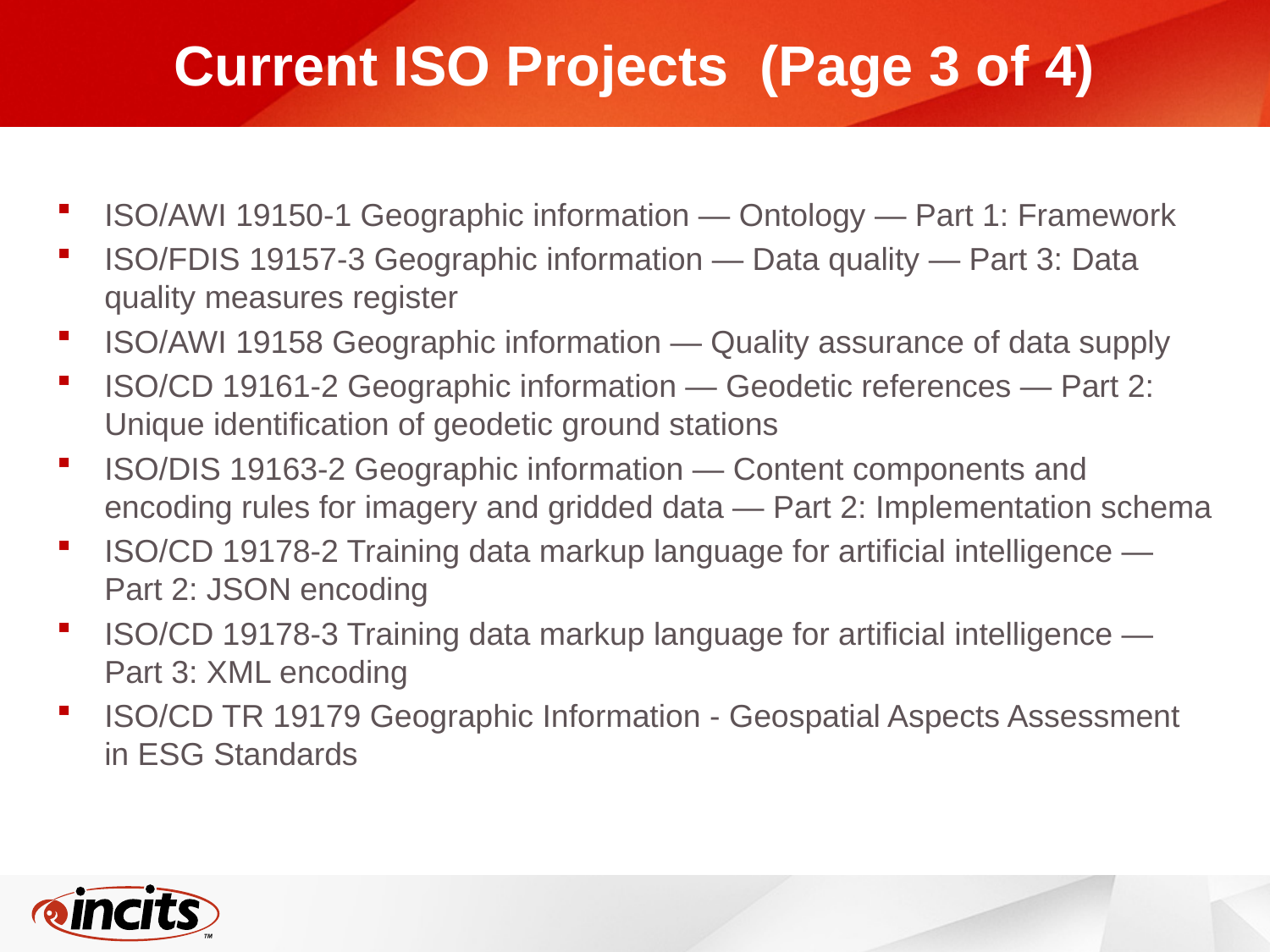

# Current ISO Projects  (Page 3 of 4)
ISO/AWI 19150-1 Geographic information — Ontology — Part 1: Framework
ISO/FDIS 19157-3 Geographic information — Data quality — Part 3: Data quality measures register
ISO/AWI 19158 Geographic information — Quality assurance of data supply
ISO/CD 19161-2 Geographic information — Geodetic references — Part 2: Unique identification of geodetic ground stations
ISO/DIS 19163-2 Geographic information — Content components and encoding rules for imagery and gridded data — Part 2: Implementation schema
ISO/CD 19178-2 Training data markup language for artificial intelligence — Part 2: JSON encoding
ISO/CD 19178-3 Training data markup language for artificial intelligence — Part 3: XML encoding
ISO/CD TR 19179 Geographic Information - Geospatial Aspects Assessment in ESG Standards